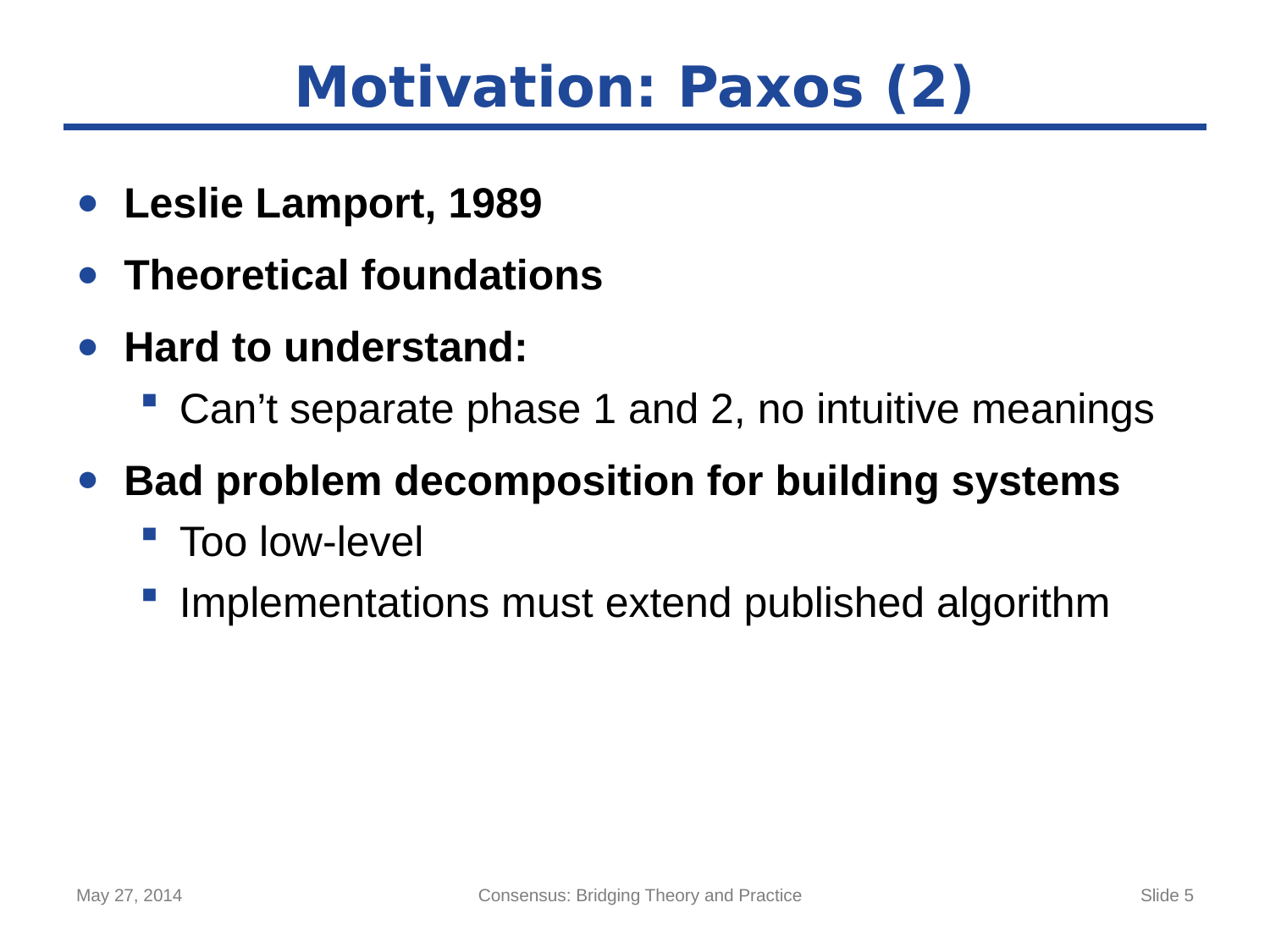

# Motivation: Paxos (2)
Leslie Lamport, 1989
Theoretical foundations
Hard to understand:
Can’t separate phase 1 and 2, no intuitive meanings
Bad problem decomposition for building systems
Too low-level
Implementations must extend published algorithm
May 27, 2014
Consensus: Bridging Theory and Practice
Slide 5